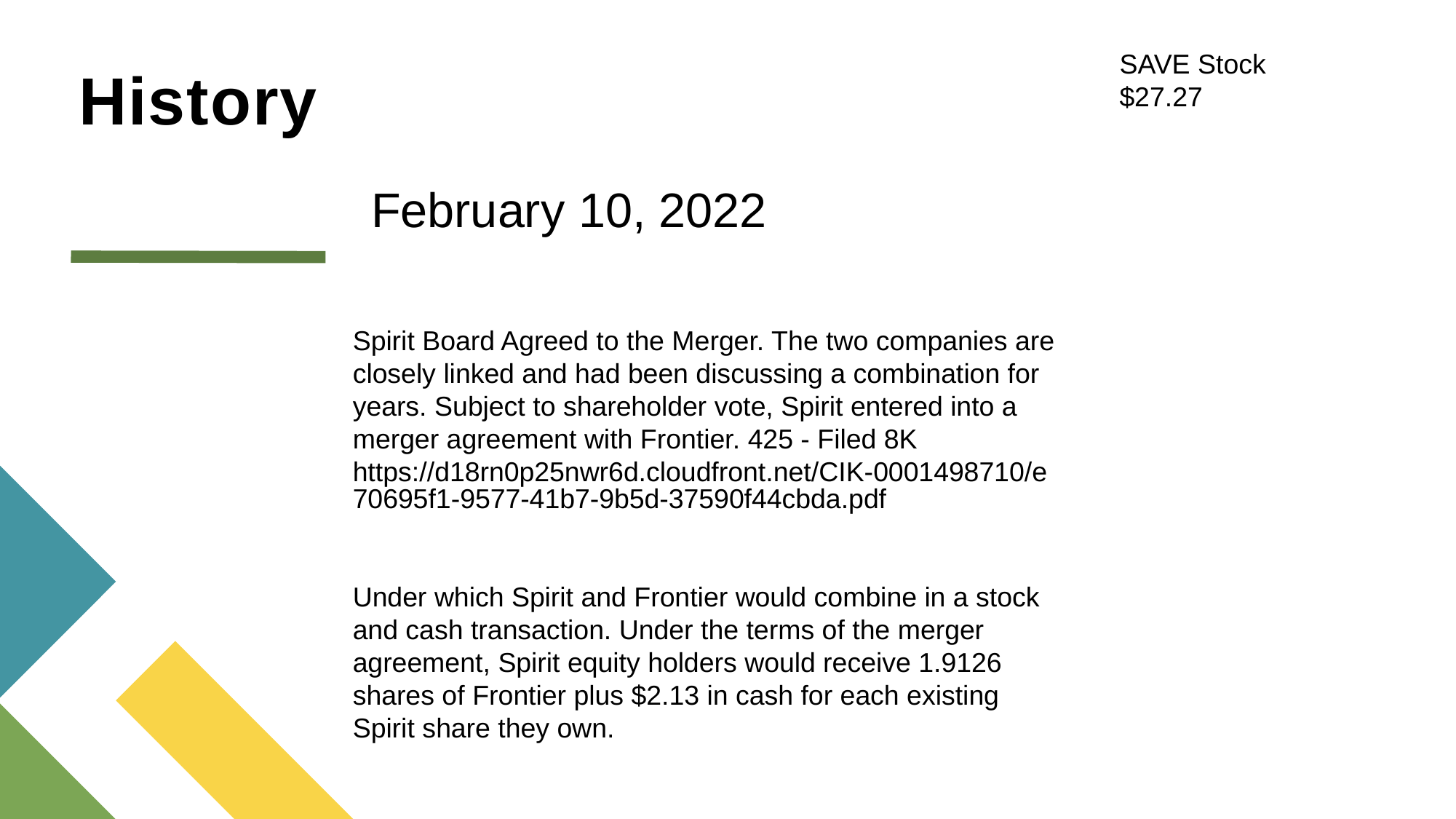

SAVE Stock
$27.27
# History
February 10, 2022
Spirit Board Agreed to the Merger. The two companies are closely linked and had been discussing a combination for years. Subject to shareholder vote, Spirit entered into a merger agreement with Frontier. 425 - Filed 8K
https://d18rn0p25nwr6d.cloudfront.net/CIK-0001498710/e70695f1-9577-41b7-9b5d-37590f44cbda.pdf

Under which Spirit and Frontier would combine in a stock and cash transaction. Under the terms of the merger agreement, Spirit equity holders would receive 1.9126 shares of Frontier plus $2.13 in cash for each existing Spirit share they own.